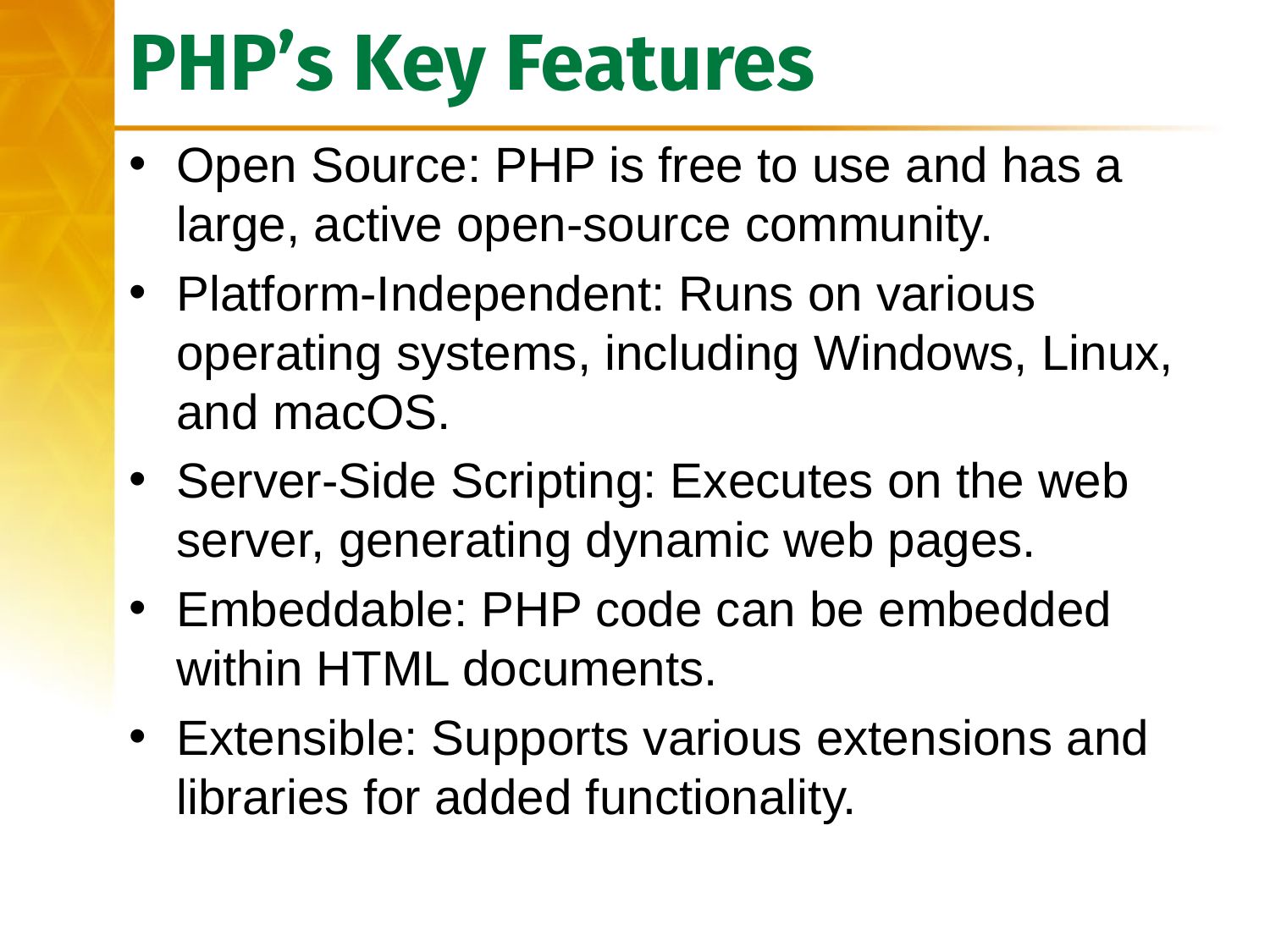

# PHP’s Key Features
Open Source: PHP is free to use and has a large, active open-source community.
Platform-Independent: Runs on various operating systems, including Windows, Linux, and macOS.
Server-Side Scripting: Executes on the web server, generating dynamic web pages.
Embeddable: PHP code can be embedded within HTML documents.
Extensible: Supports various extensions and libraries for added functionality.